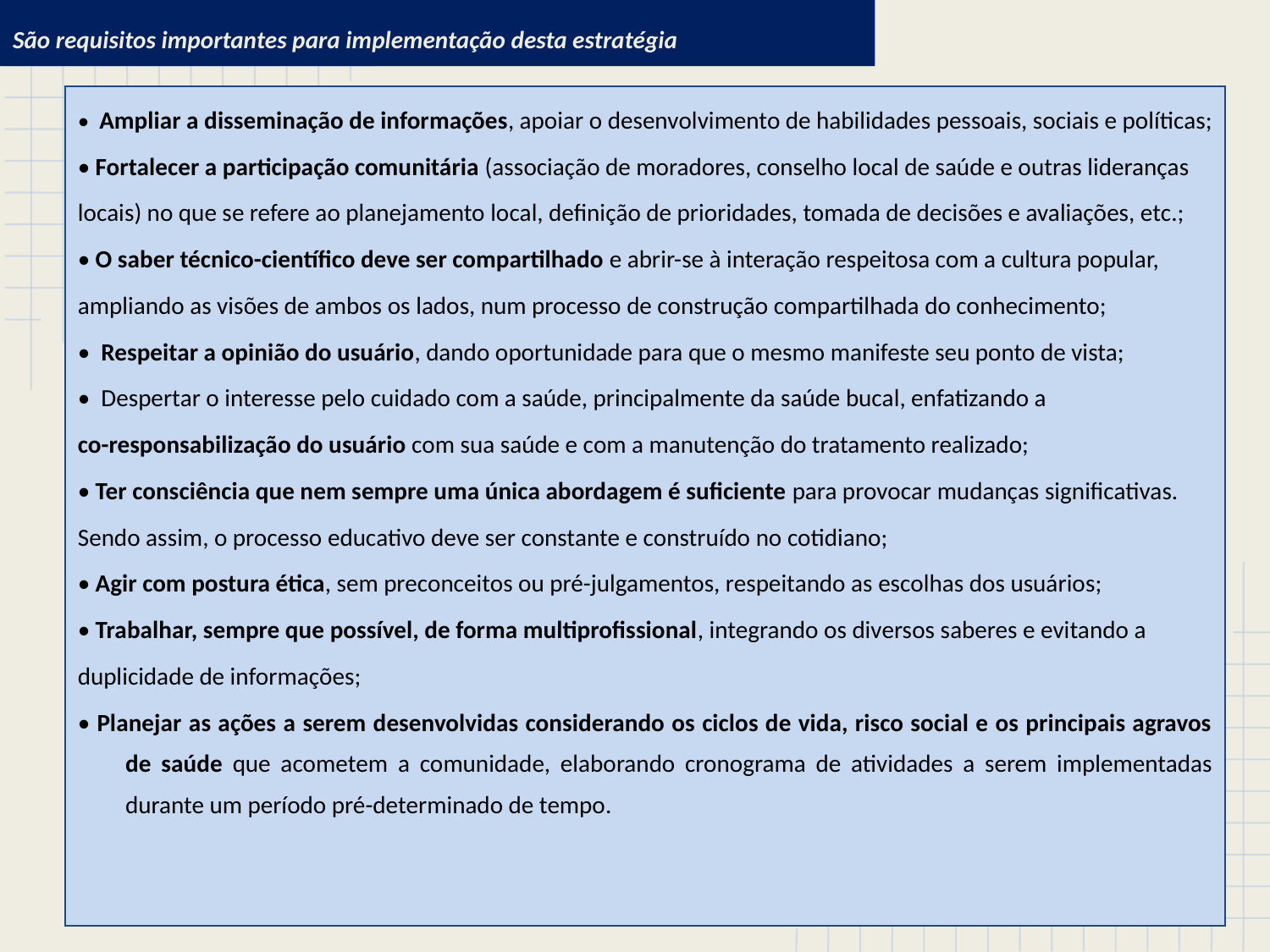

São requisitos importantes para implementação desta estratégia
•  Ampliar a disseminação de informações, apoiar o desenvolvimento de habilidades pessoais, sociais e políticas;
• Fortalecer a participação comunitária (associação de moradores, conselho local de saúde e outras lideranças
locais) no que se refere ao planejamento local, definição de prioridades, tomada de decisões e avaliações, etc.;
• O saber técnico-científico deve ser compartilhado e abrir-se à interação respeitosa com a cultura popular,
ampliando as visões de ambos os lados, num processo de construção compartilhada do conhecimento;
•  Respeitar a opinião do usuário, dando oportunidade para que o mesmo manifeste seu ponto de vista;
•  Despertar o interesse pelo cuidado com a saúde, principalmente da saúde bucal, enfatizando a
co-responsabilização do usuário com sua saúde e com a manutenção do tratamento realizado;
• Ter consciência que nem sempre uma única abordagem é suficiente para provocar mudanças significativas.
Sendo assim, o processo educativo deve ser constante e construído no cotidiano;
• Agir com postura ética, sem preconceitos ou pré-julgamentos, respeitando as escolhas dos usuários;
• Trabalhar, sempre que possível, de forma multiprofissional, integrando os diversos saberes e evitando a
duplicidade de informações;
• Planejar as ações a serem desenvolvidas considerando os ciclos de vida, risco social e os principais agravos de saúde que acometem a comunidade, elaborando cronograma de atividades a serem implementadas durante um período pré-determinado de tempo.
*